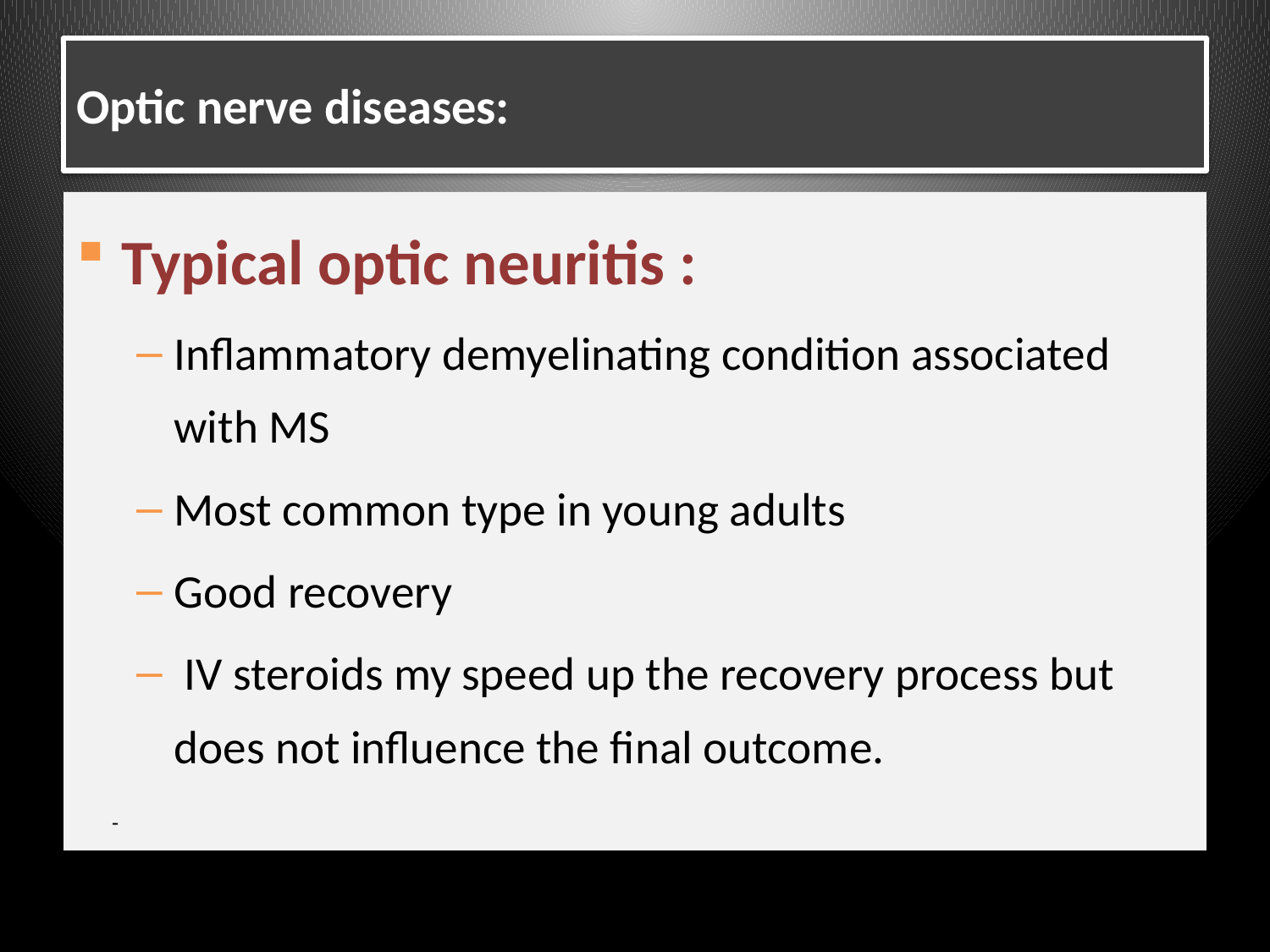

# Optic nerve diseases:
Typical optic neuritis :
Inflammatory demyelinating condition associated with MS
Most common type in young adults
Good recovery
 IV steroids my speed up the recovery process but does not influence the final outcome.

       -